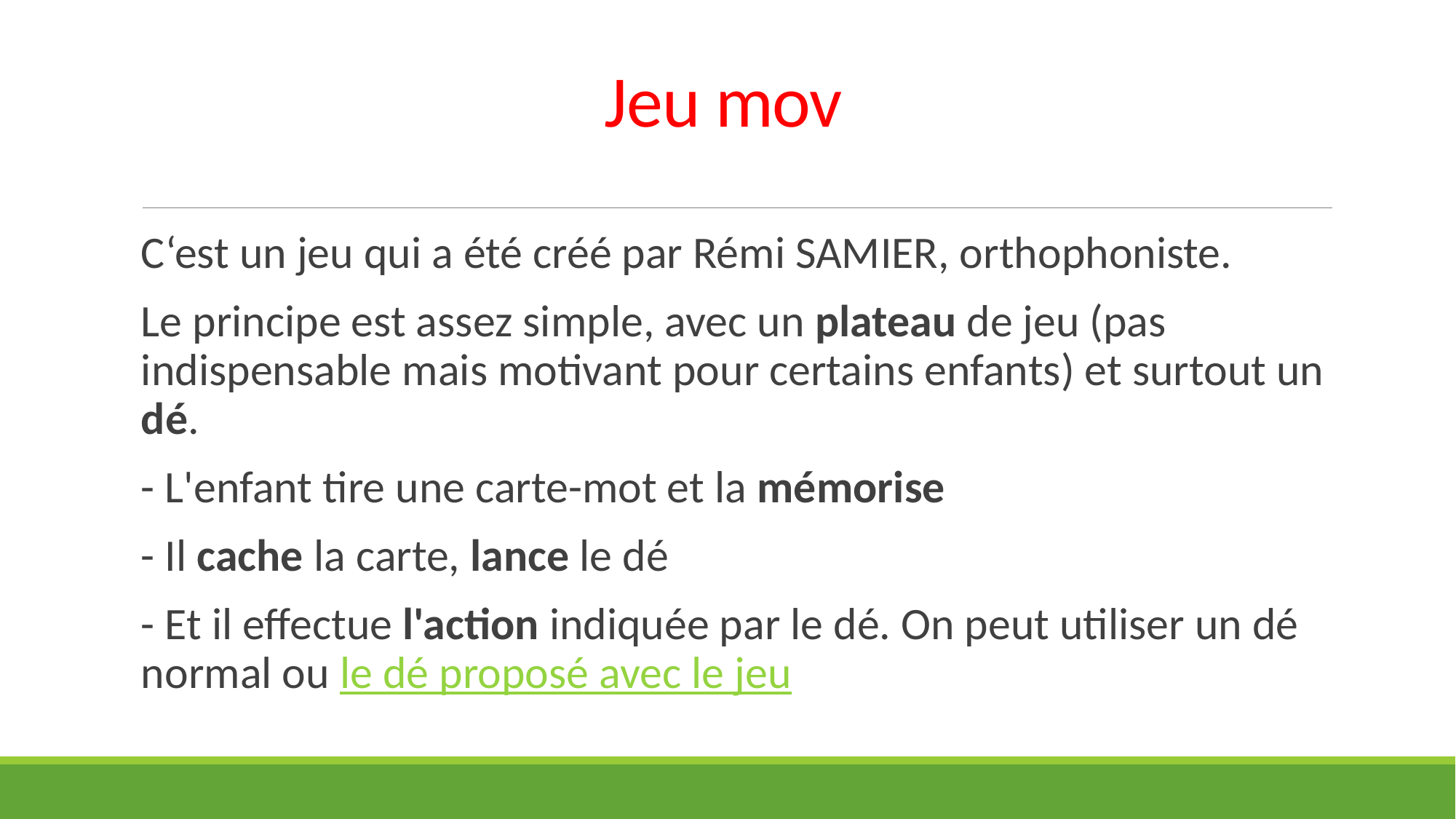

# Jeu mov
C‘est un jeu qui a été créé par Rémi SAMIER, orthophoniste.
Le principe est assez simple, avec un plateau de jeu (pas indispensable mais motivant pour certains enfants) et surtout un dé.
- L'enfant tire une carte-mot et la mémorise
- Il cache la carte, lance le dé
- Et il effectue l'action indiquée par le dé. On peut utiliser un dé normal ou le dé proposé avec le jeu